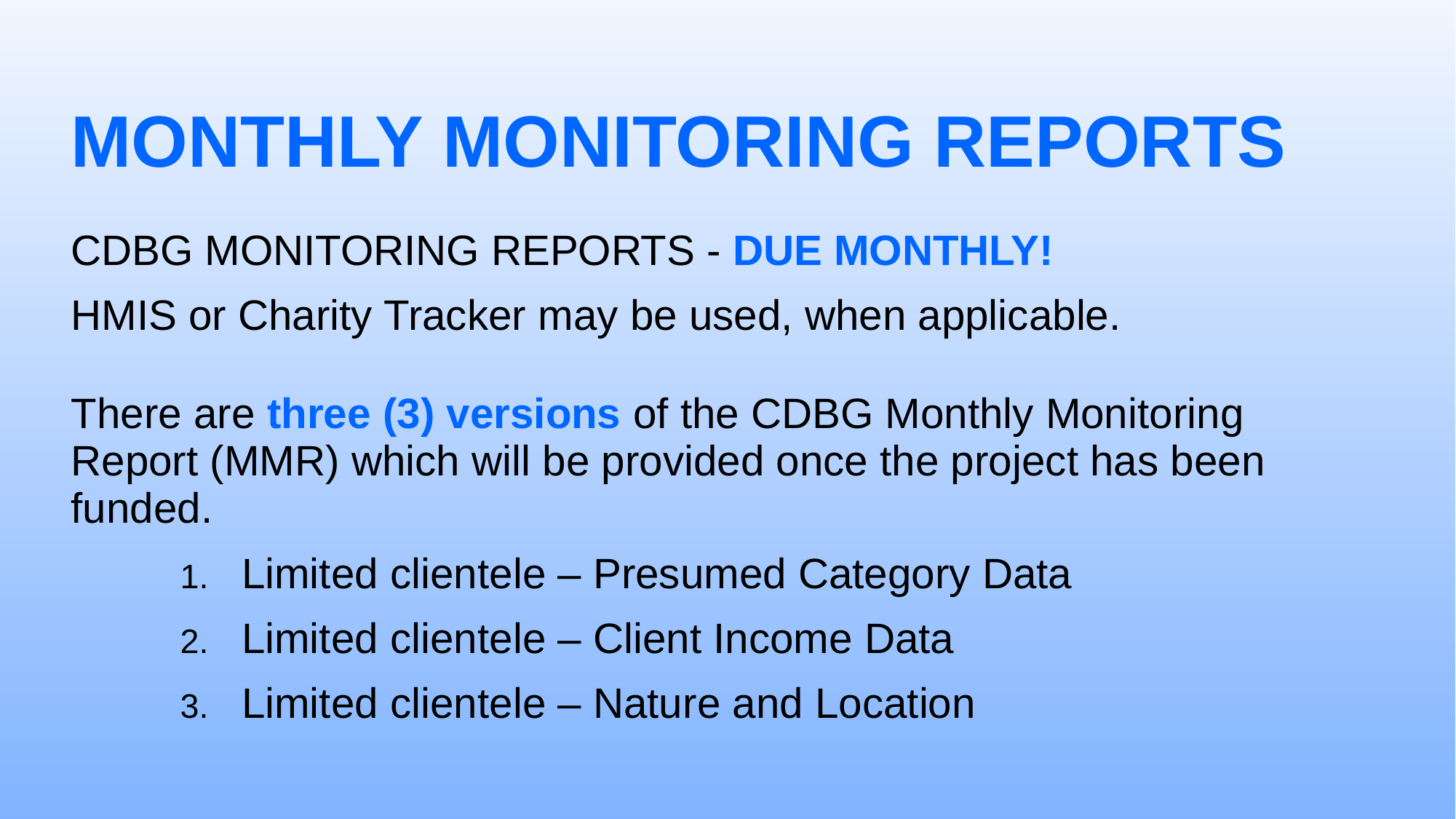

MONTHLY MONITORING REPORTS
CDBG MONITORING REPORTS - DUE MONTHLY!
HMIS or Charity Tracker may be used, when applicable.

There are three (3) versions of the CDBG Monthly Monitoring Report (MMR) which will be provided once the project has been funded.
Limited clientele – Presumed Category Data
Limited clientele – Client Income Data
Limited clientele – Nature and Location

79